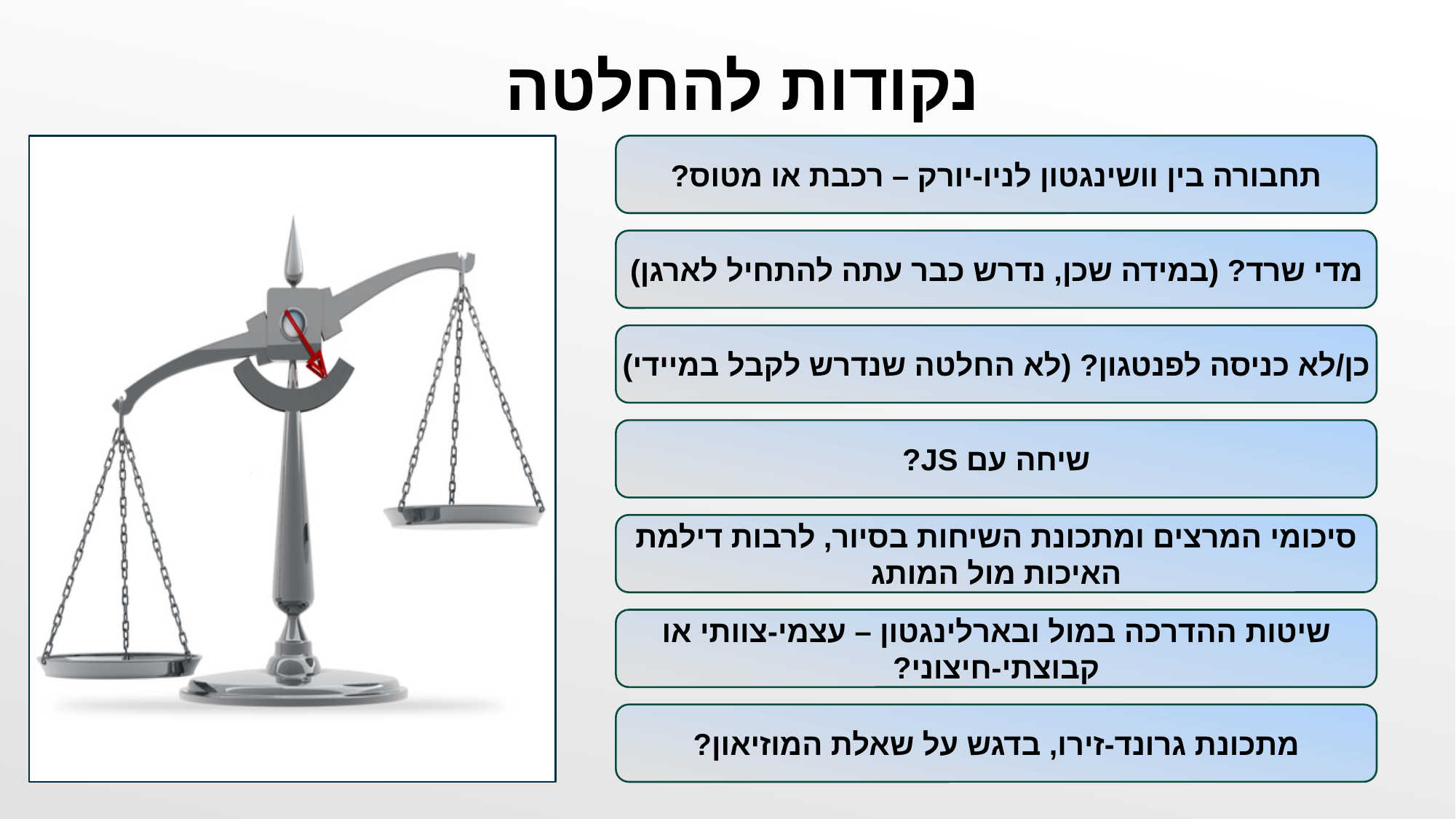

נקודות להחלטה
תחבורה בין וושינגטון לניו-יורק – רכבת או מטוס?
מדי שרד? (במידה שכן, נדרש כבר עתה להתחיל לארגן)
כן/לא כניסה לפנטגון? (לא החלטה שנדרש לקבל במיידי)
שיחה עם JS?
סיכומי המרצים ומתכונת השיחות בסיור, לרבות דילמת האיכות מול המותג
שיטות ההדרכה במול ובארלינגטון – עצמי-צוותי או קבוצתי-חיצוני?
מתכונת גרונד-זירו, בדגש על שאלת המוזיאון?